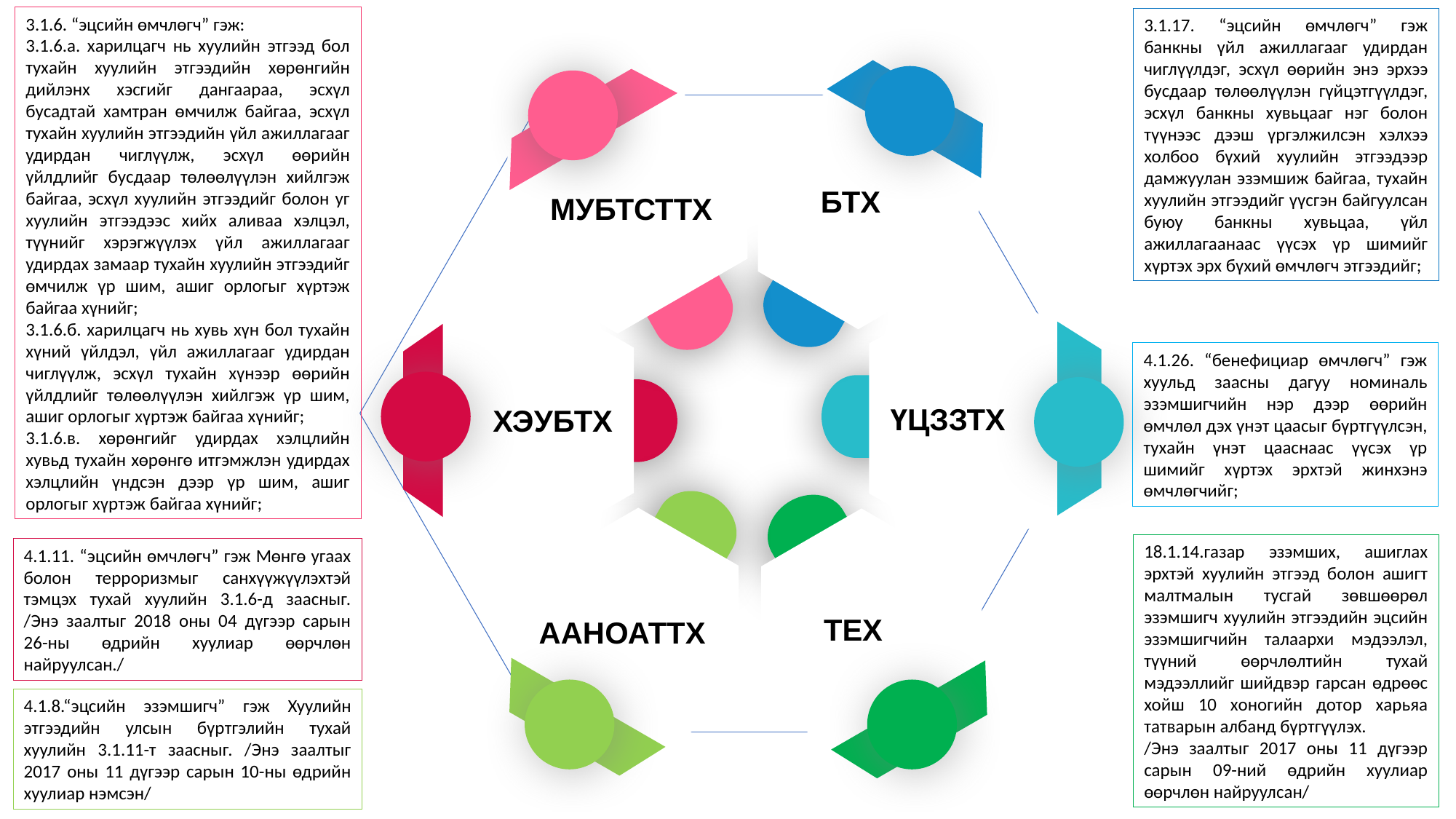

3.1.6. “эцсийн өмчлөгч” гэж:
3.1.6.а. харилцагч нь хуулийн этгээд бол тухайн хуулийн этгээдийн хөрөнгийн дийлэнх хэсгийг дангаараа, эсхүл бусадтай хамтран өмчилж байгаа, эсхүл тухайн хуулийн этгээдийн үйл ажиллагааг удирдан чиглүүлж, эсхүл өөрийн үйлдлийг бусдаар төлөөлүүлэн хийлгэж байгаа, эсхүл хуулийн этгээдийг болон уг хуулийн этгээдээс хийх аливаа хэлцэл, түүнийг хэрэгжүүлэх үйл ажиллагааг удирдах замаар тухайн хуулийн этгээдийг өмчилж үр шим, ашиг орлогыг хүртэж байгаа хүнийг;
3.1.6.б. харилцагч нь хувь хүн бол тухайн хүний үйлдэл, үйл ажиллагааг удирдан чиглүүлж, эсхүл тухайн хүнээр өөрийн үйлдлийг төлөөлүүлэн хийлгэж үр шим, ашиг орлогыг хүртэж байгаа хүнийг;
3.1.6.в. хөрөнгийг удирдах хэлцлийн хувьд тухайн хөрөнгө итгэмжлэн удирдах хэлцлийн үндсэн дээр үр шим, ашиг орлогыг хүртэж байгаа хүнийг;
3.1.17. “эцсийн өмчлөгч” гэж банкны үйл ажиллагааг удирдан чиглүүлдэг, эсхүл өөрийн энэ эрхээ бусдаар төлөөлүүлэн гүйцэтгүүлдэг, эсхүл банкны хувьцааг нэг болон түүнээс дээш үргэлжилсэн хэлхээ холбоо бүхий хуулийн этгээдээр дамжуулан эзэмшиж байгаа, тухайн хуулийн этгээдийг үүсгэн байгуулсан буюу банкны хувьцаа, үйл ажиллагаанаас үүсэх үр шимийг хүртэх эрх бүхий өмчлөгч этгээдийг;

БТХ
МУБТСТТХ

4.1.26. “бенефициар өмчлөгч” гэж хуульд заасны дагуу номиналь эзэмшигчийн нэр дээр өөрийн өмчлөл дэх үнэт цаасыг бүртгүүлсэн, тухайн үнэт цааснаас үүсэх үр шимийг хүртэх эрхтэй жинхэнэ өмчлөгчийг;

ҮЦЗЗТХ
ХЭУБТХ

18.1.14.газар эзэмших, ашиглах эрхтэй хуулийн этгээд болон ашигт малтмалын тусгай зөвшөөрөл эзэмшигч хуулийн этгээдийн эцсийн эзэмшигчийн талаархи мэдээлэл, түүний өөрчлөлтийн тухай мэдээллийг шийдвэр гарсан өдрөөс хойш 10 хоногийн дотор харьяа татварын албанд бүртгүүлэх.
/Энэ заалтыг 2017 оны 11 дүгээр сарын 09-ний өдрийн хуулиар өөрчлөн найруулсан/
4.1.11. “эцсийн өмчлөгч” гэж Мөнгө угаах болон терроризмыг санхүүжүүлэхтэй тэмцэх тухай хуулийн 3.1.6-д заасныг. /Энэ заалтыг 2018 оны 04 дүгээр сарын 26-ны өдрийн хуулиар өөрчлөн найруулсан./
ТЕХ
ААНОАТТХ

4.1.8.“эцсийн эзэмшигч” гэж Хуулийн этгээдийн улсын бүртгэлийн тухай хуулийн 3.1.11-т заасныг. /Энэ заалтыг 2017 оны 11 дүгээр сарын 10-ны өдрийн хуулиар нэмсэн/